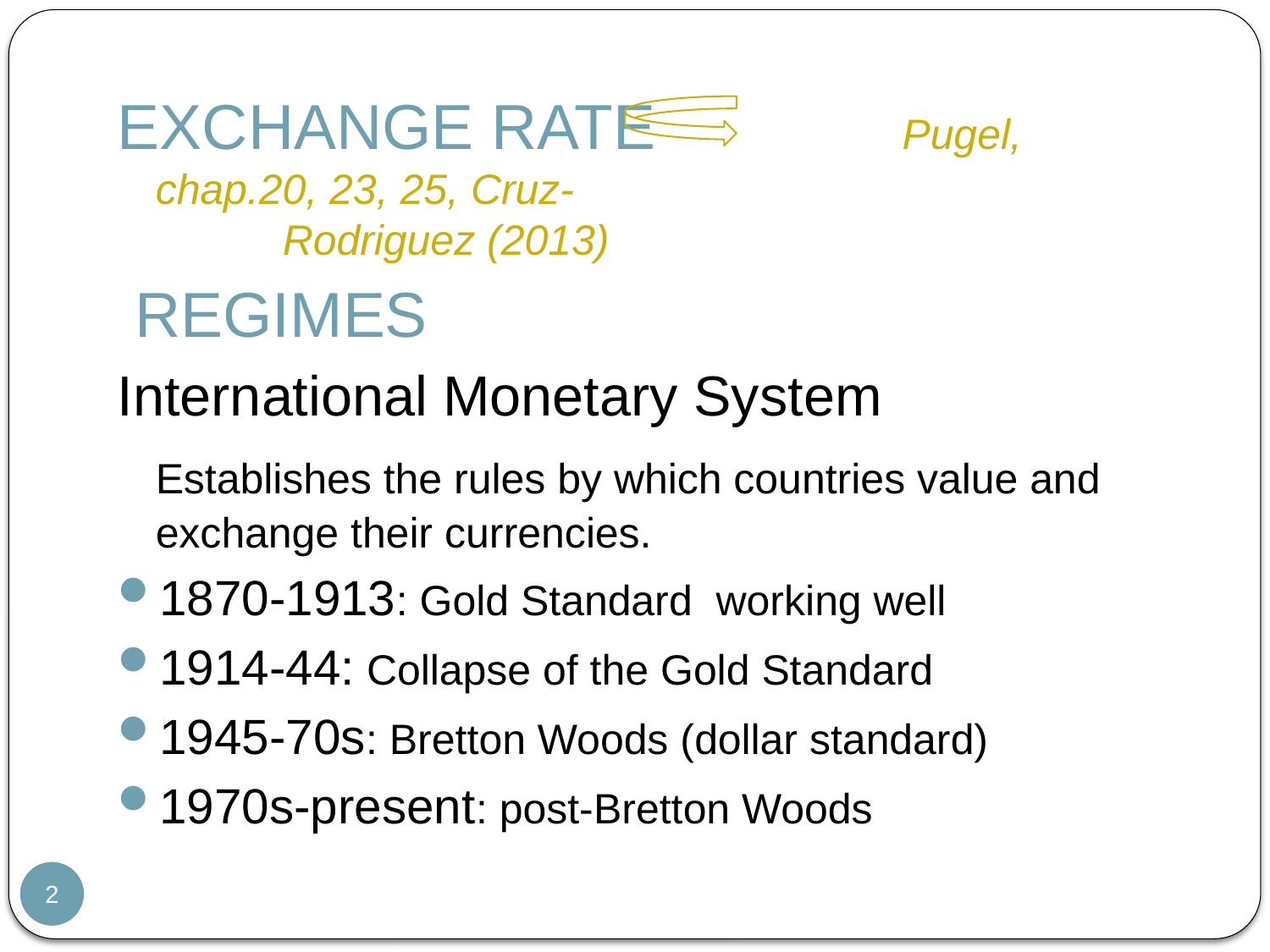

EXCHANGE RATE              Pugel, chap.20, 23, 25, Cruz-						Rodriguez (2013)
 REGIMES
International Monetary System
	Establishes the rules by which countries value and exchange their currencies.
1870-1913: Gold Standard  working well
1914-44: Collapse of the Gold Standard
1945-70s: Bretton Woods (dollar standard)
1970s-present: post-Bretton Woods

2
2